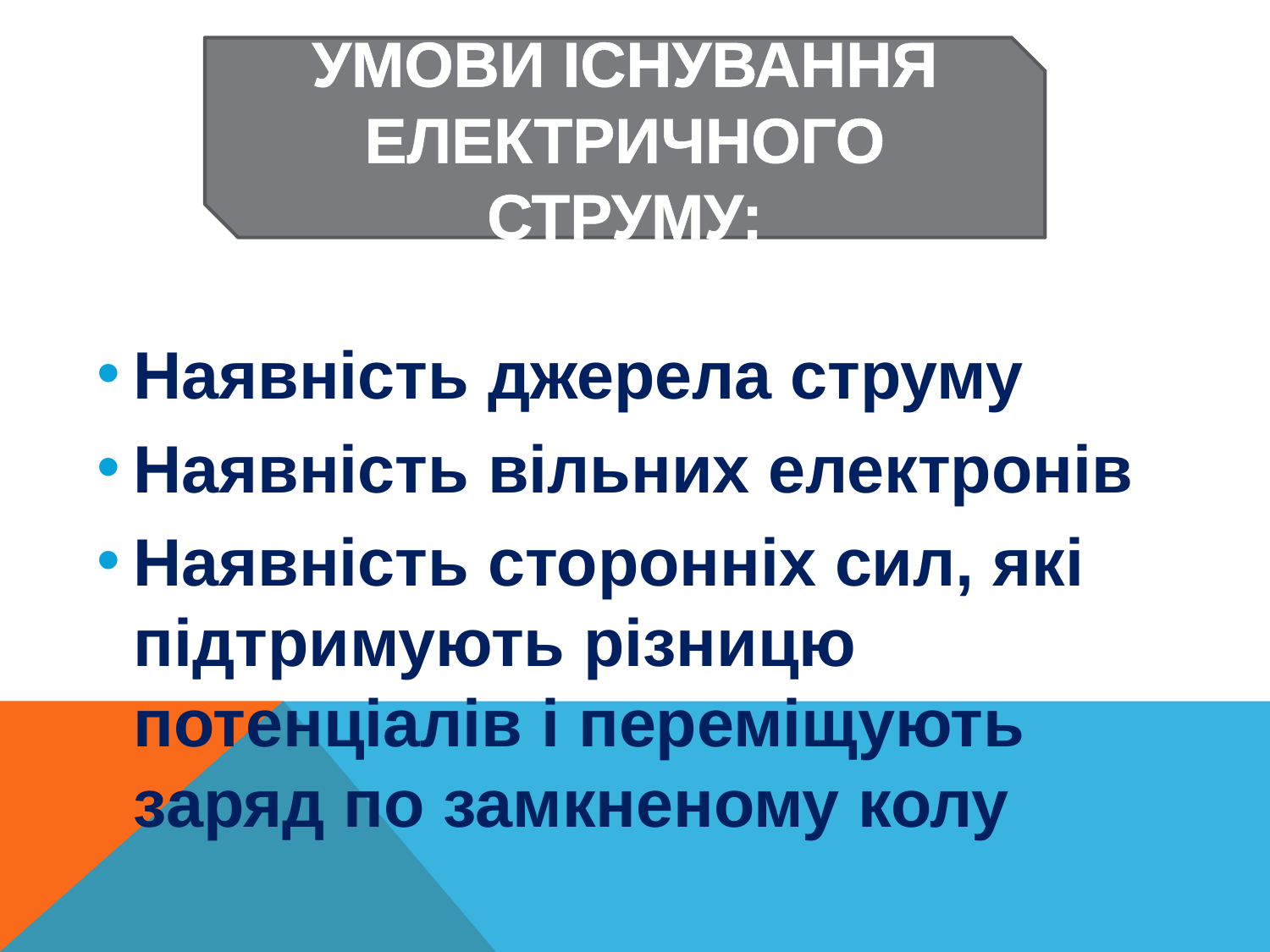

УМОВИ ІСНУВАННЯ ЕЛЕКТРИЧНОГО СТРУМУ:
Наявність джерела струму
Наявність вільних електронів
Наявність сторонніх сил, які підтримують різницю потенціалів і переміщують заряд по замкненому колу